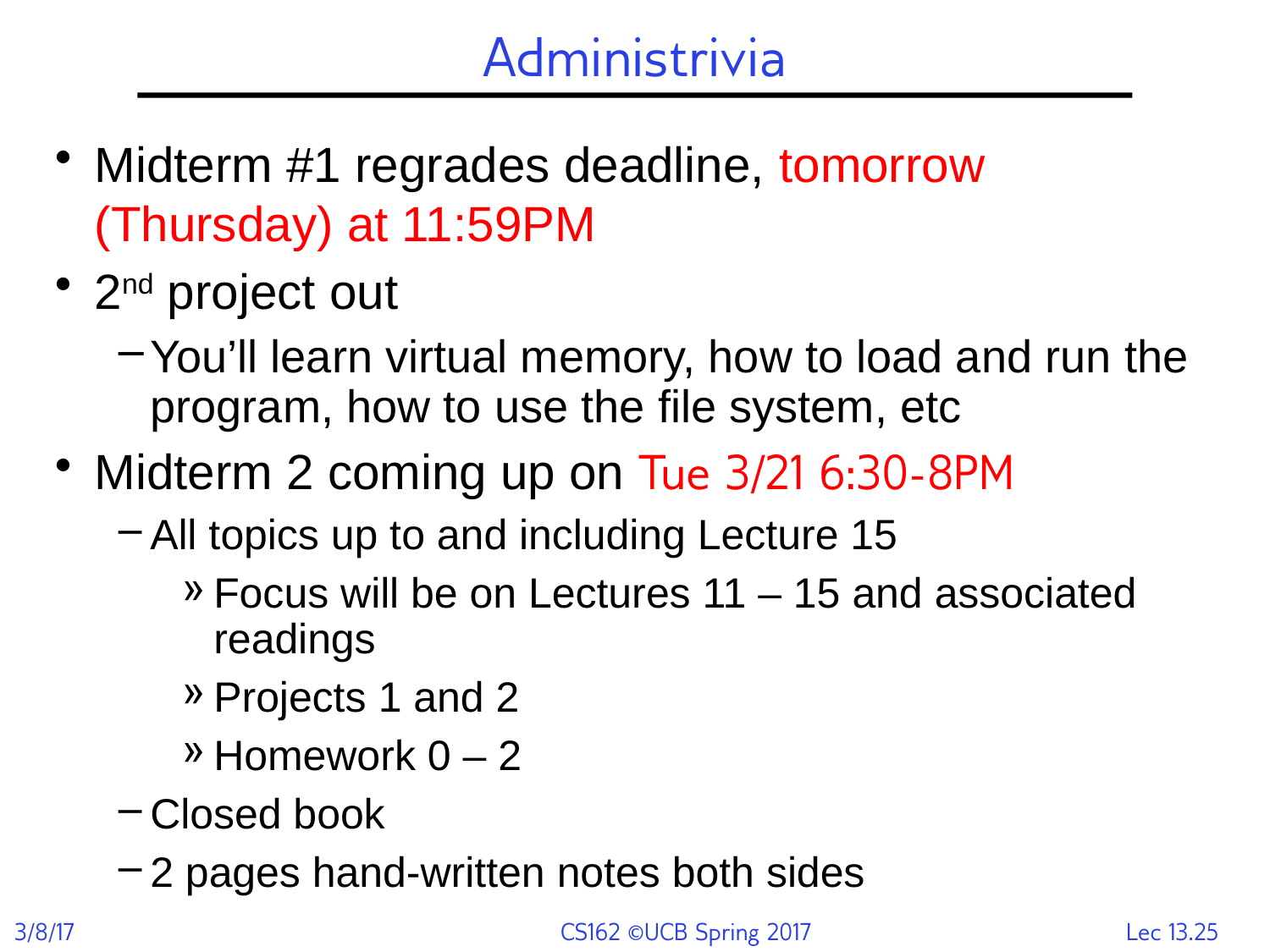

# Administrivia
Midterm #1 regrades deadline, tomorrow (Thursday) at 11:59PM
2nd project out
You’ll learn virtual memory, how to load and run the program, how to use the file system, etc
Midterm 2 coming up on Tue 3/21 6:30-8PM
All topics up to and including Lecture 15
Focus will be on Lectures 11 – 15 and associated readings
Projects 1 and 2
Homework 0 – 2
Closed book
2 pages hand-written notes both sides